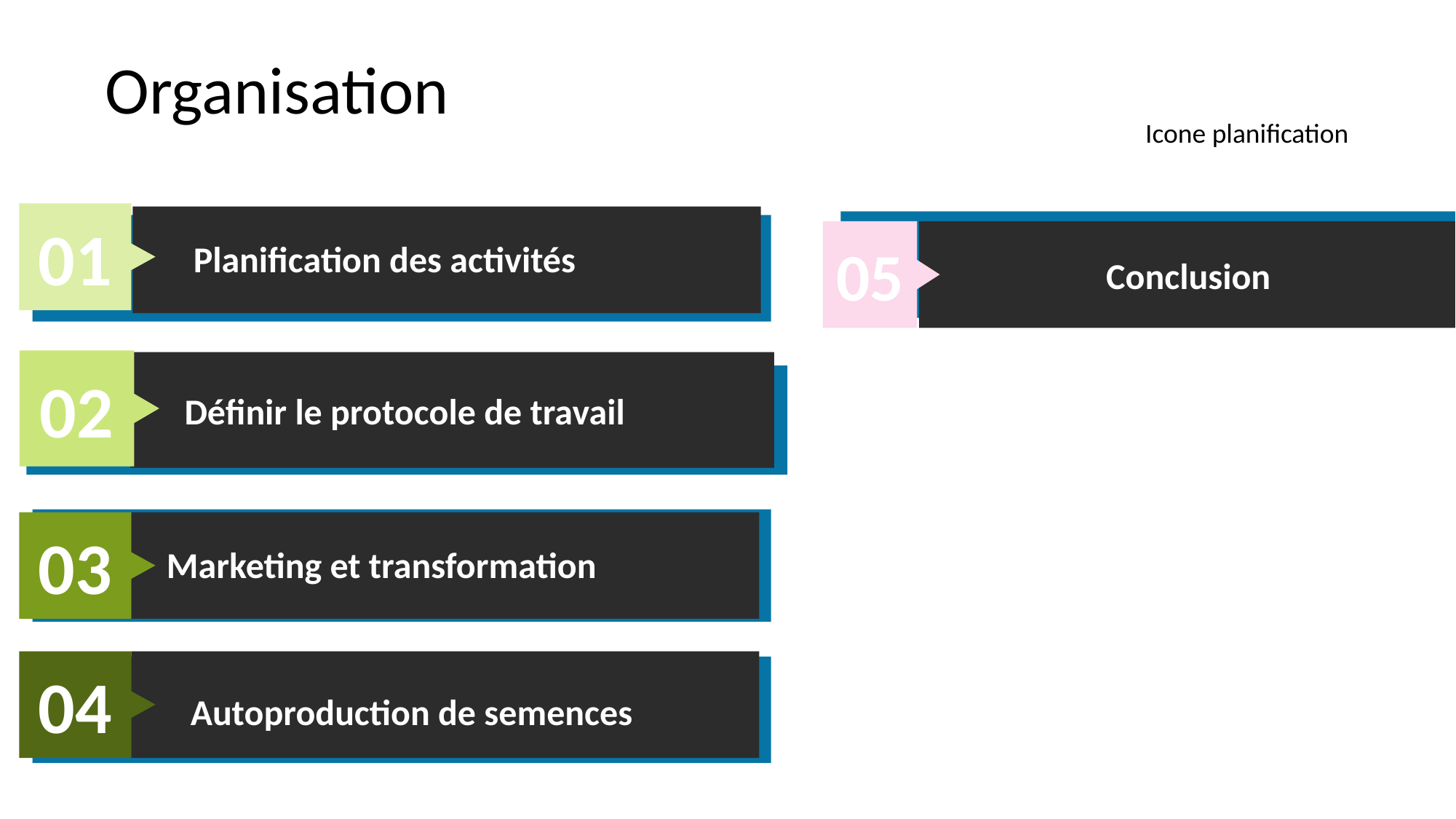

# Organisation
Icone planification
 Planification des activités

01

05

Conclusion
02

Définir le protocole de travail

03

Marketing et transformation
04

Conclusion
Autoproduction de semences